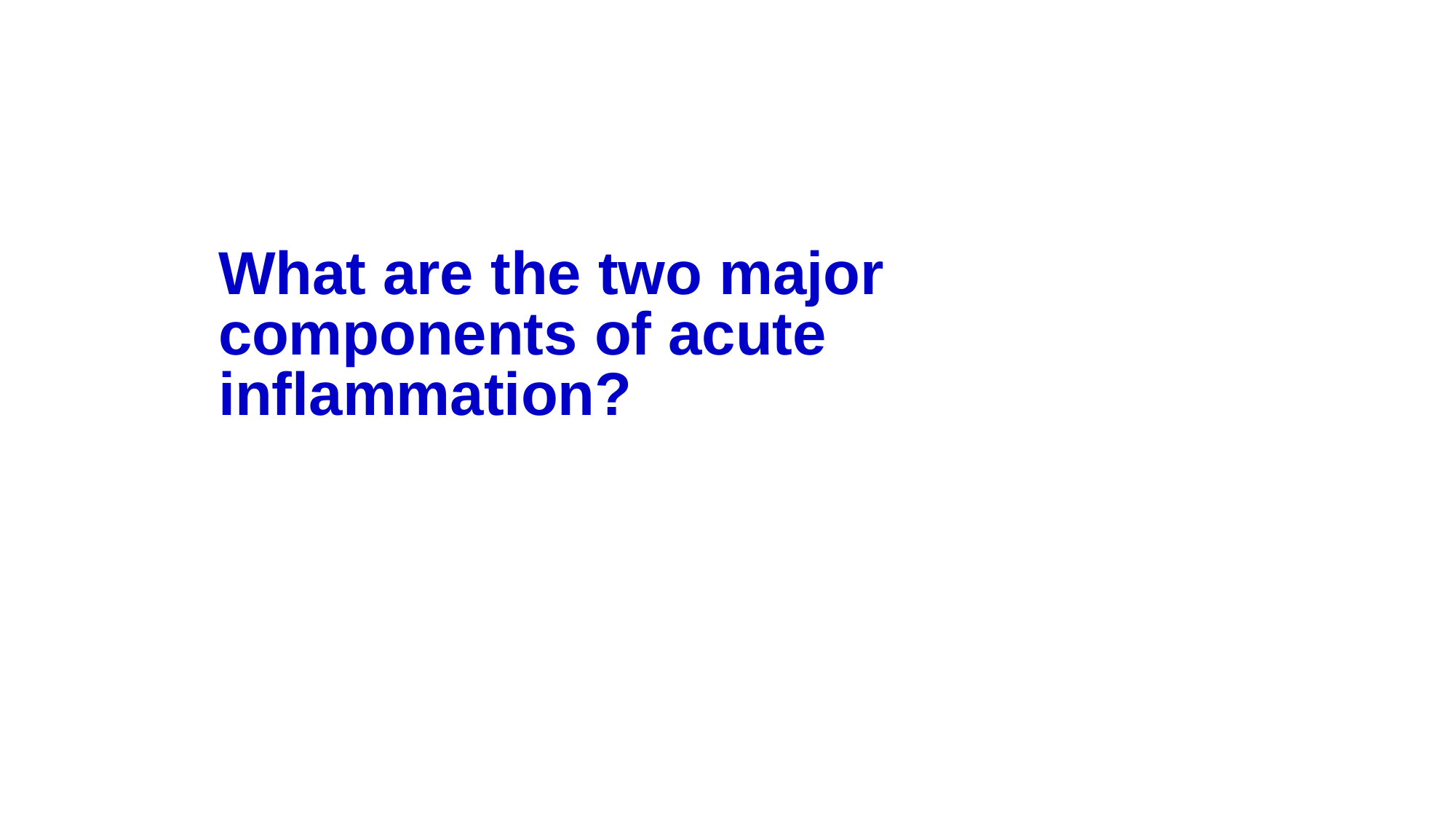

# What are the two major components of acute inflammation?